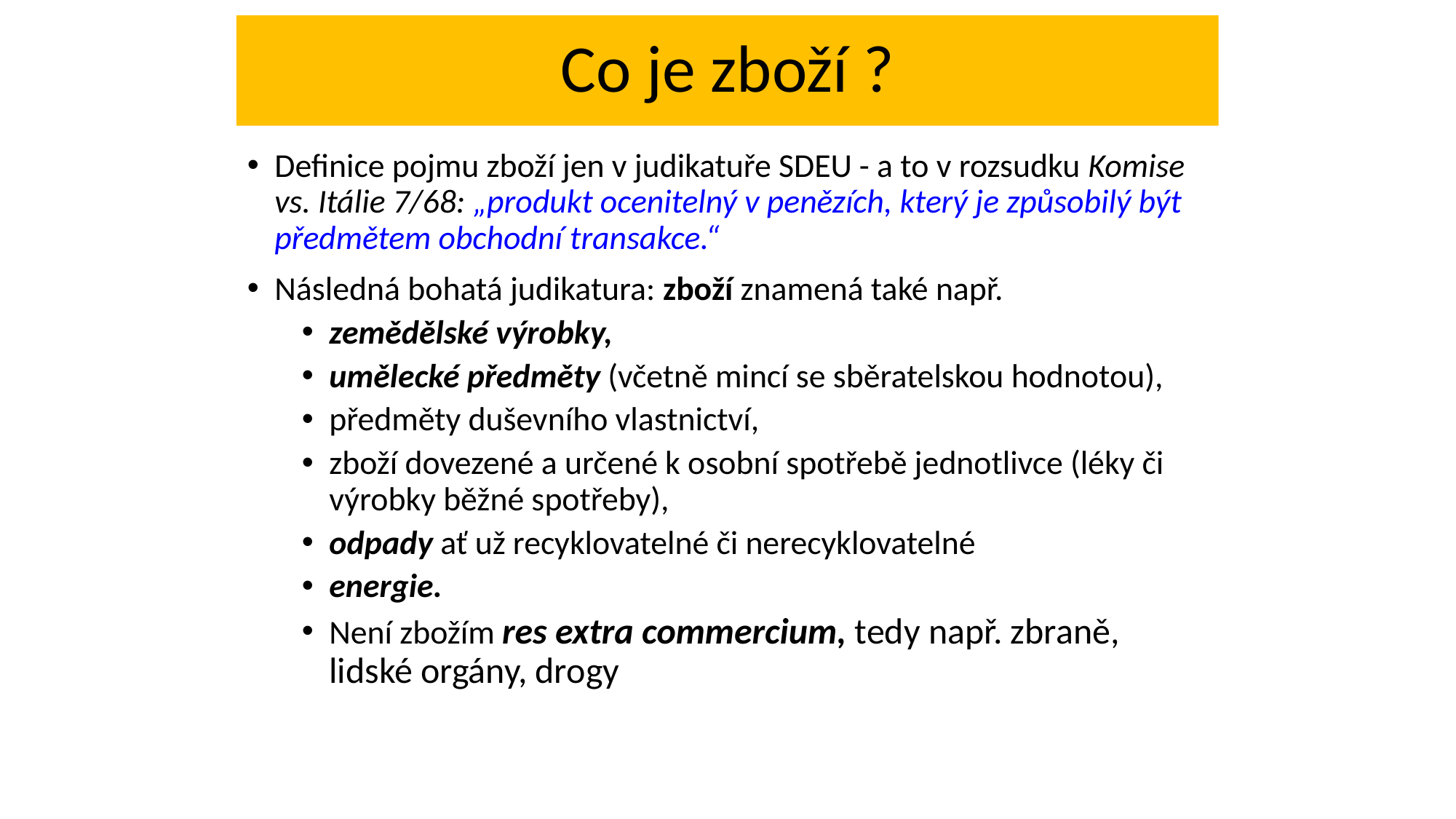

# Co je zboží ?
Definice pojmu zboží jen v judikatuře SDEU - a to v rozsudku Komise vs. Itálie 7/68: „produkt ocenitelný v penězích, který je způsobilý být předmětem obchodní transakce.“
Následná bohatá judikatura: zboží znamená také např.
zemědělské výrobky,
umělecké předměty (včetně mincí se sběratelskou hodnotou),
předměty duševního vlastnictví,
zboží dovezené a určené k osobní spotřebě jednotlivce (léky či výrobky běžné spotřeby),
odpady ať už recyklovatelné či nerecyklovatelné
energie.
Není zbožím res extra commercium, tedy např. zbraně, lidské orgány, drogy